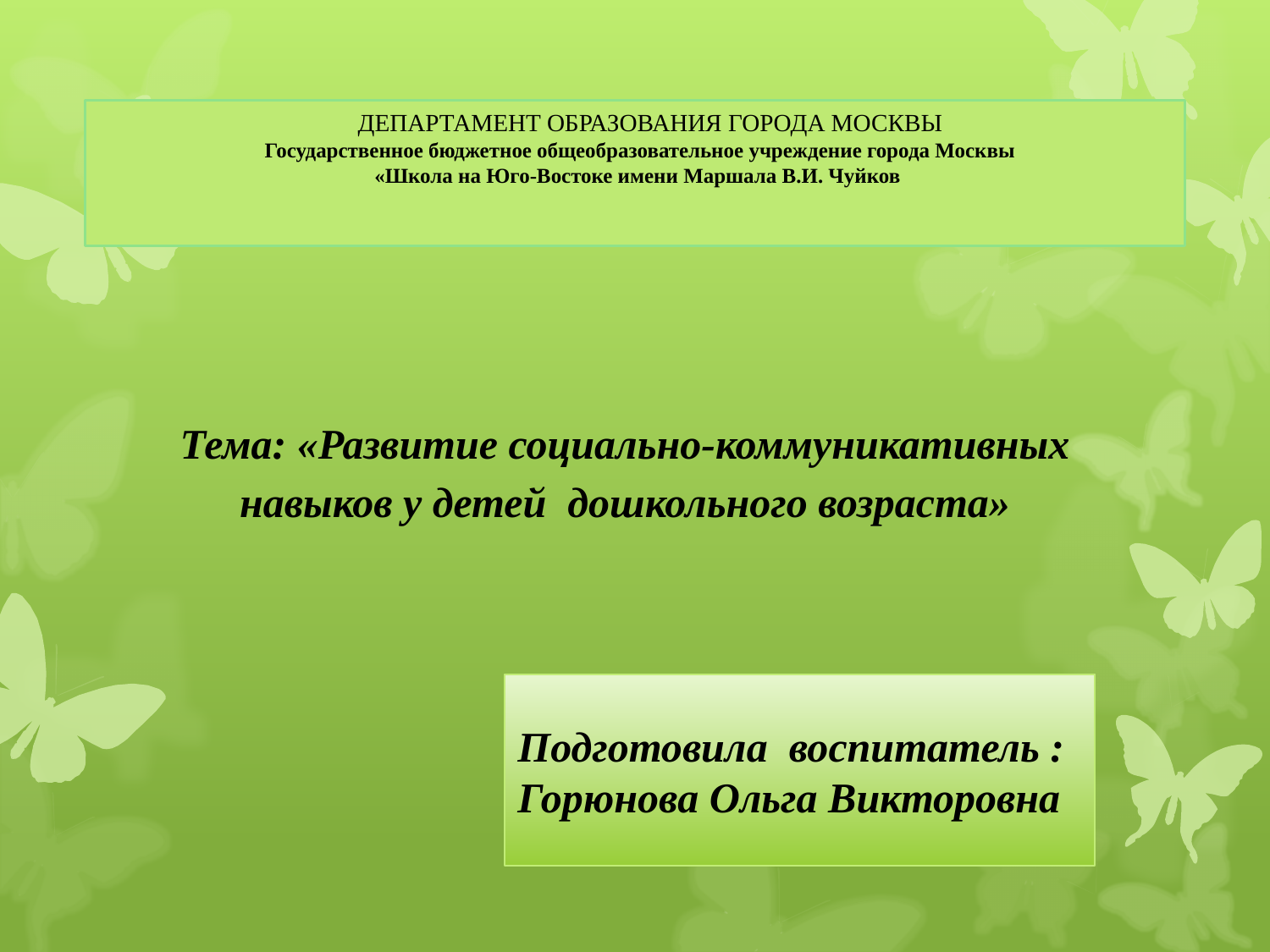

ДЕПАРТАМЕНТ ОБРАЗОВАНИЯ ГОРОДА МОСКВЫ
  Государственное бюджетное общеобразовательное учреждение города Москвы
 «Школа на Юго-Востоке имени Маршала В.И. Чуйков

Тема: «Развитие социально-коммуникативных навыков у детей  дошкольного возраста»
Подготовила  воспитатель : Горюнова Ольга Викторовна